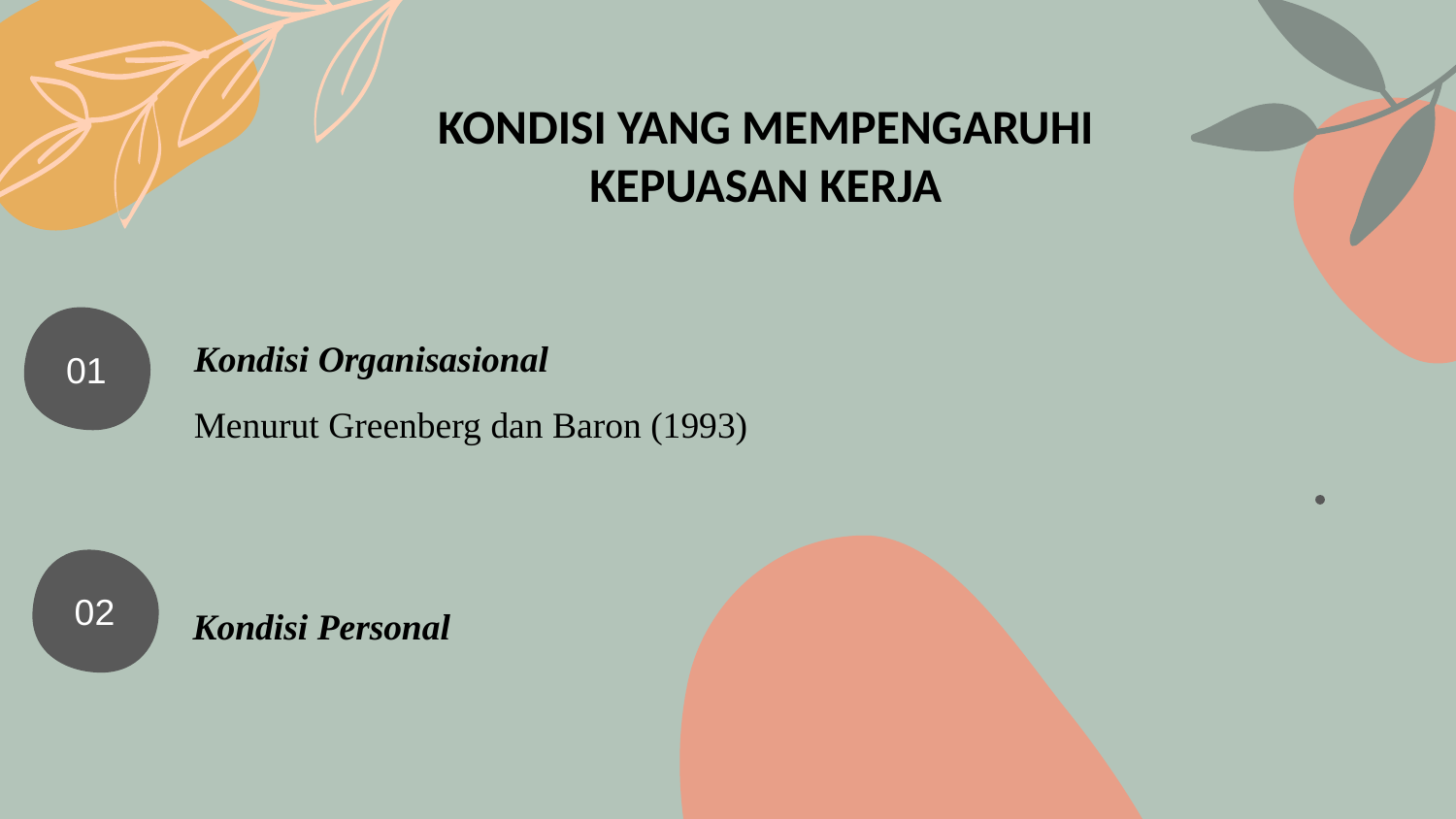

KONDISI YANG MEMPENGARUHI KEPUASAN KERJA
01
Kondisi Organisasional
Menurut Greenberg dan Baron (1993)

02
Kondisi Personal